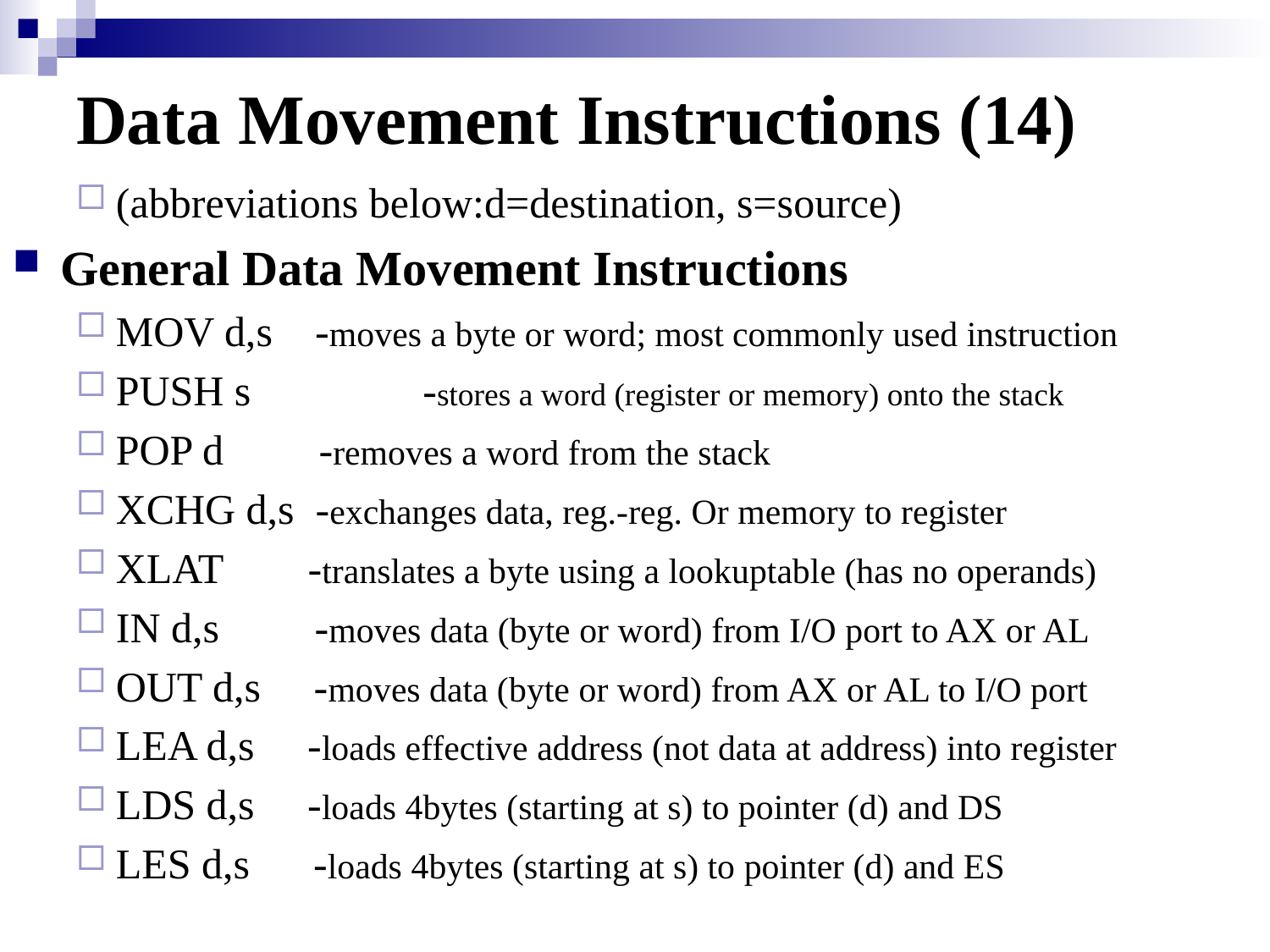

# Data Movement Instructions (14)
(abbreviations below:d=destination, s=source)
General Data Movement Instructions
MOV d,s    -moves a byte or word; most commonly used instruction
PUSH s	     -stores a word (register or memory) onto the stack
POP d         -removes a word from the stack
XCHG d,s  -exchanges data, reg.-reg. Or memory to register
XLAT        -translates a byte using a lookuptable (has no operands)
IN d,s         -moves data (byte or word) from I/O port to AX or AL
OUT d,s     -moves data (byte or word) from AX or AL to I/O port
LEA d,s     -loads effective address (not data at address) into register
LDS d,s     -loads 4bytes (starting at s) to pointer (d) and DS
LES d,s      -loads 4bytes (starting at s) to pointer (d) and ES